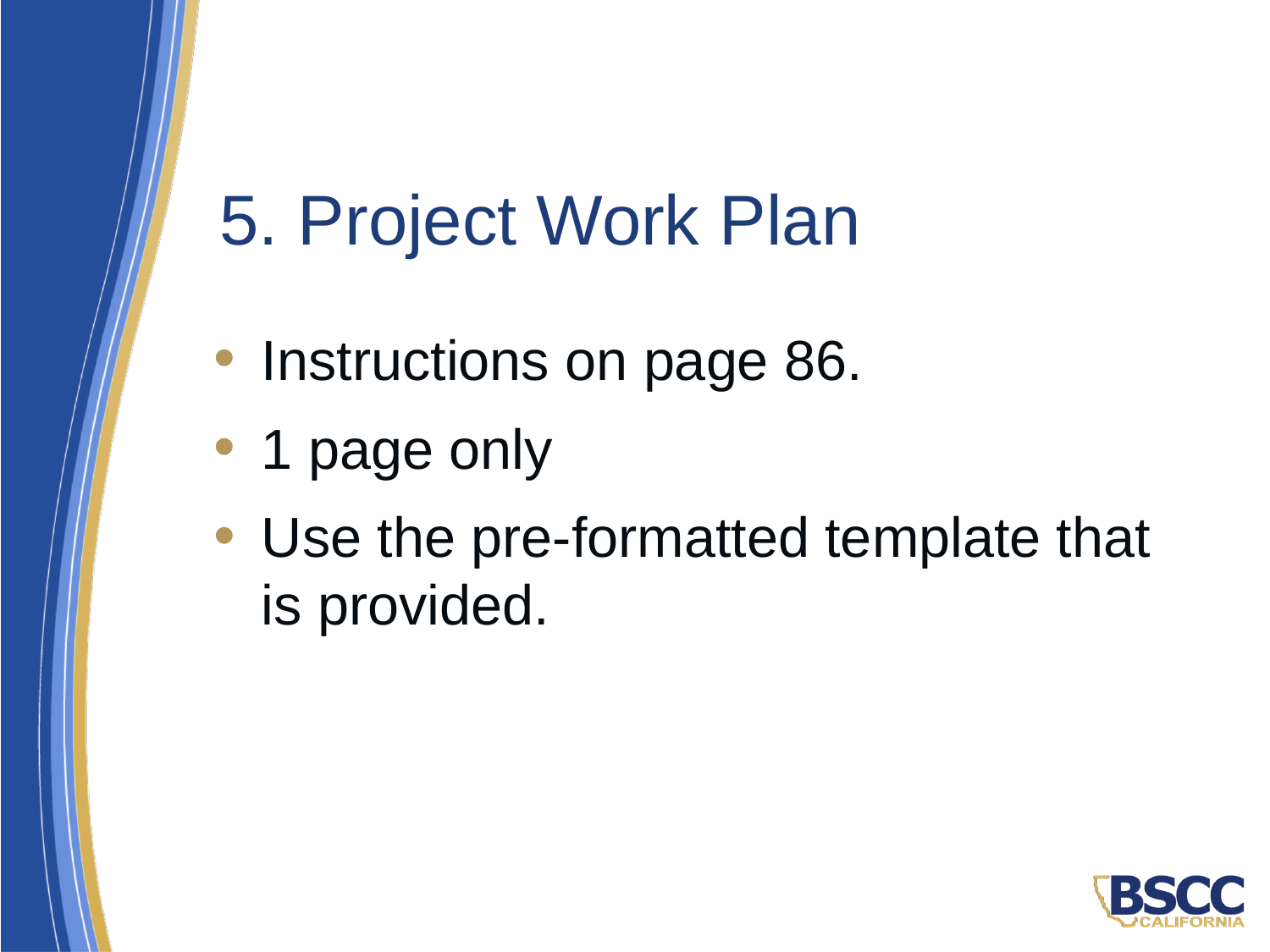

# 5. Project Work Plan

Instructions on page 86.

1 page only

Use the pre-formatted template that is provided.